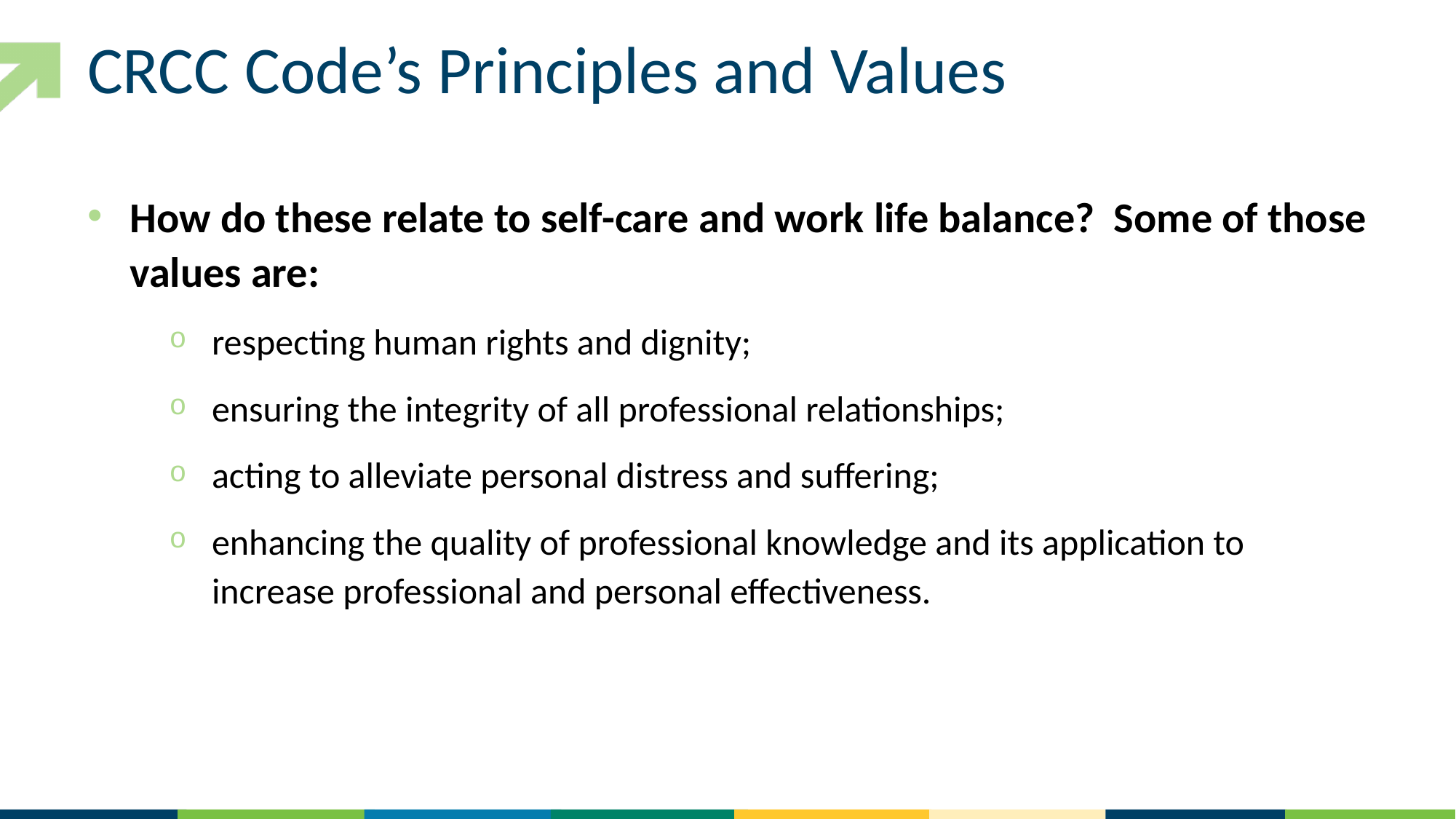

# CRCC Code’s Principles and Values
How do these relate to self-care and work life balance?  Some of those values are:
respecting human rights and dignity;
ensuring the integrity of all professional relationships;
acting to alleviate personal distress and suffering;
enhancing the quality of professional knowledge and its application to increase professional and personal effectiveness.